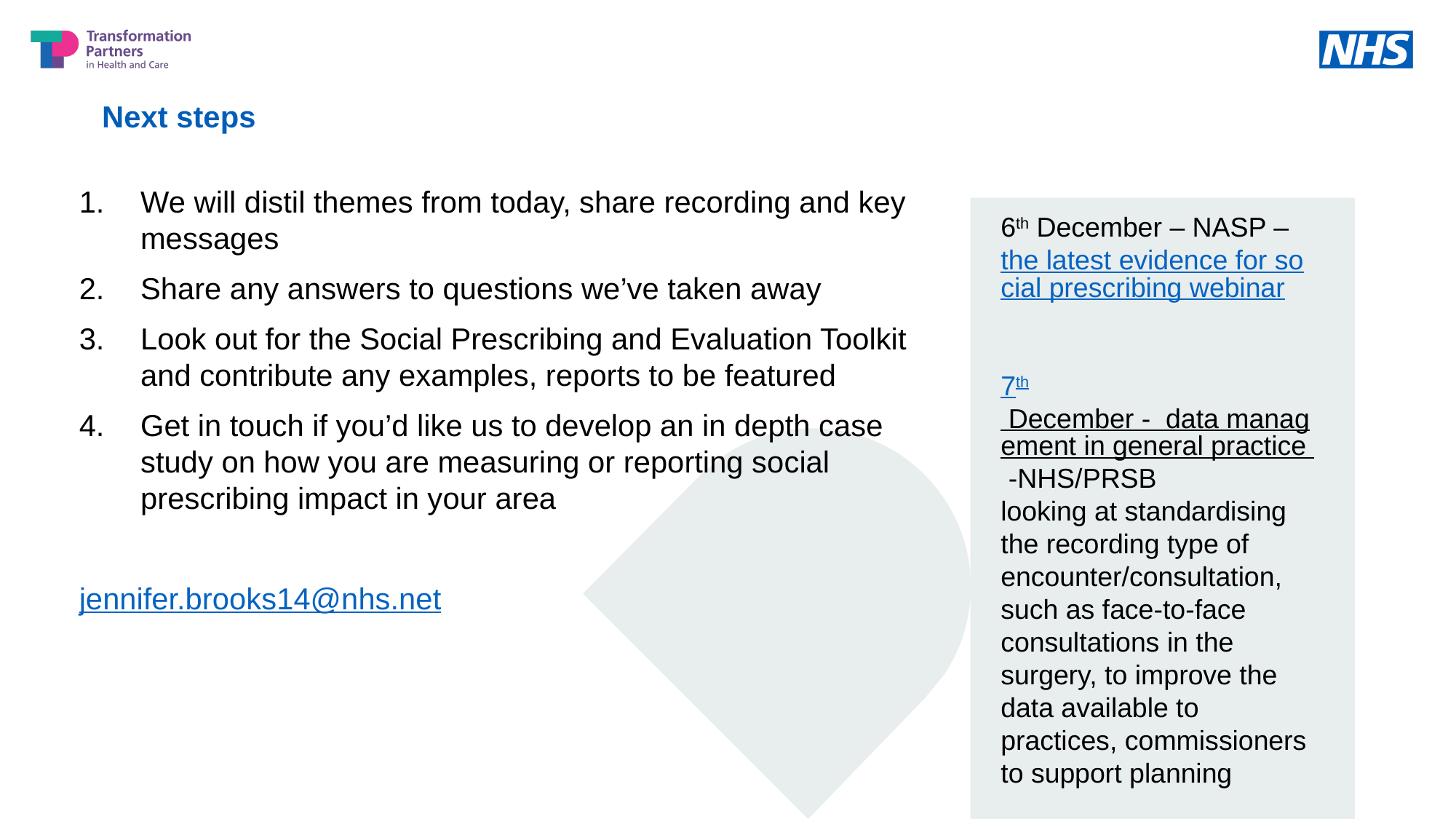

Next steps
We will distil themes from today, share recording and key messages
Share any answers to questions we’ve taken away
Look out for the Social Prescribing and Evaluation Toolkit and contribute any examples, reports to be featured
Get in touch if you’d like us to develop an in depth case study on how you are measuring or reporting social prescribing impact in your area

jennifer.brooks14@nhs.net

6th December – NASP – the latest evidence for social prescribing webinar

7th December -  data management in general practice  -NHS/PRSB
looking at standardising the recording type of encounter/consultation, such as face-to-face consultations in the surgery, to improve the data available to practices, commissioners to support planning